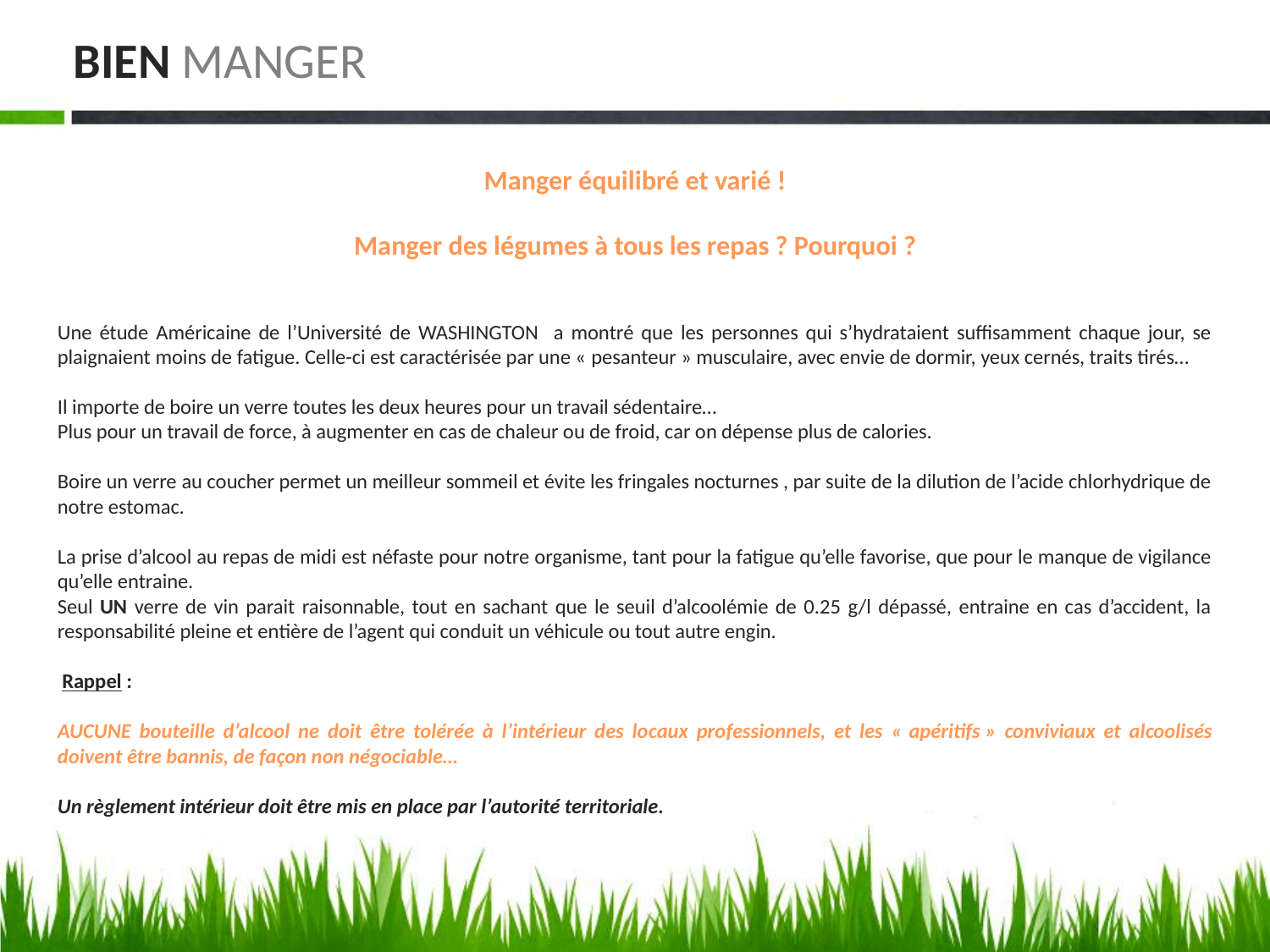

# BIEN MANGER
Manger équilibré et varié !

Manger des légumes à tous les repas ? Pourquoi ?

Une étude Américaine de l’Université de WASHINGTON  a montré que les personnes qui s’hydrataient suffisamment chaque jour, se plaignaient moins de fatigue. Celle-ci est caractérisée par une « pesanteur » musculaire, avec envie de dormir, yeux cernés, traits tirés…

Il importe de boire un verre toutes les deux heures pour un travail sédentaire…
Plus pour un travail de force, à augmenter en cas de chaleur ou de froid, car on dépense plus de calories.

Boire un verre au coucher permet un meilleur sommeil et évite les fringales nocturnes , par suite de la dilution de l’acide chlorhydrique de notre estomac.

La prise d’alcool au repas de midi est néfaste pour notre organisme, tant pour la fatigue qu’elle favorise, que pour le manque de vigilance qu’elle entraine.
Seul UN verre de vin parait raisonnable, tout en sachant que le seuil d’alcoolémie de 0.25 g/l dépassé, entraine en cas d’accident, la responsabilité pleine et entière de l’agent qui conduit un véhicule ou tout autre engin.

 Rappel :

AUCUNE bouteille d’alcool ne doit être tolérée à l’intérieur des locaux professionnels, et les « apéritifs » conviviaux et alcoolisés doivent être bannis, de façon non négociable…

Un règlement intérieur doit être mis en place par l’autorité territoriale.